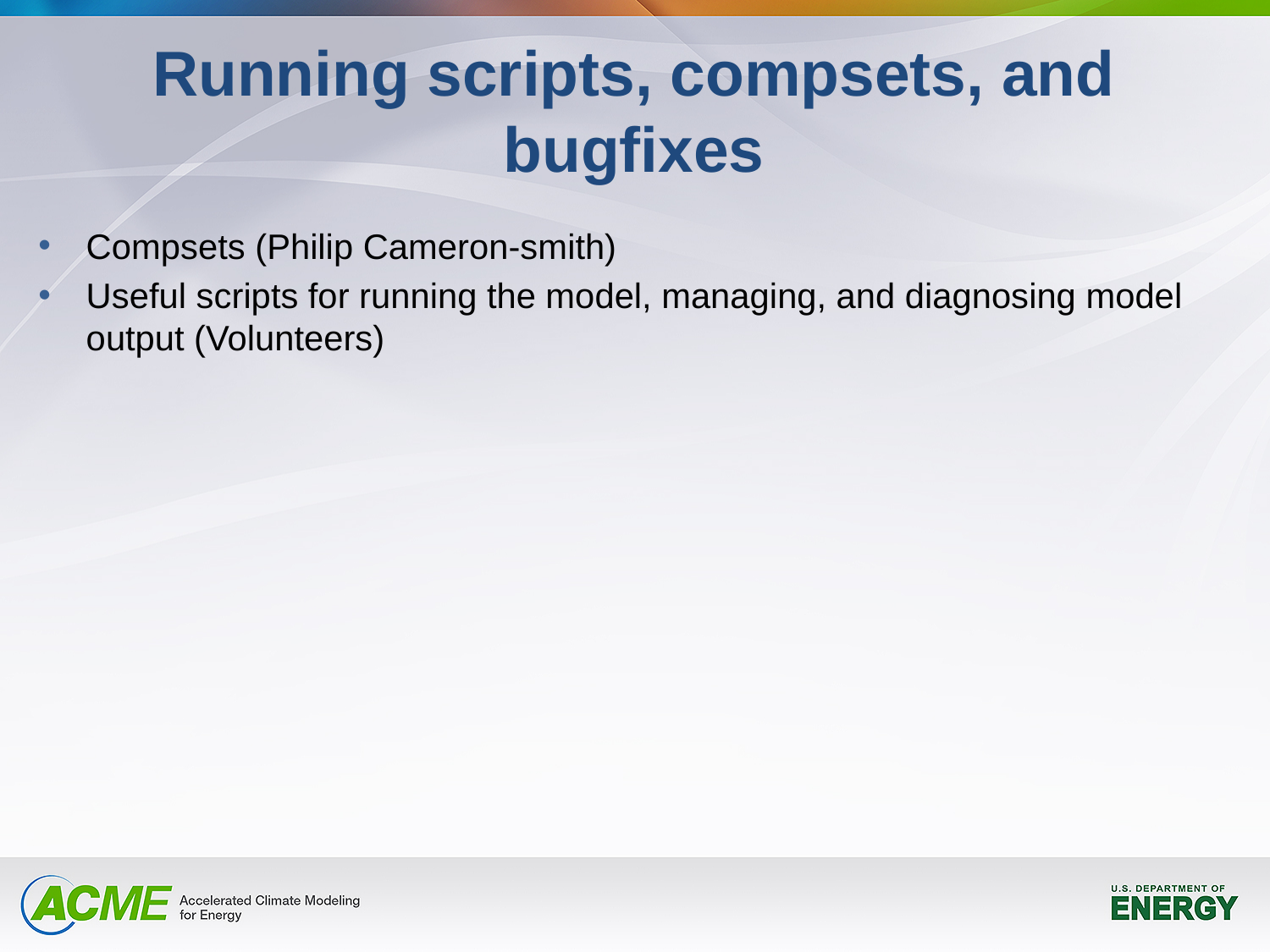

Running scripts, compsets, and bugfixes

Compsets (Philip Cameron-smith)
Useful scripts for running the model, managing, and diagnosing model output (Volunteers)